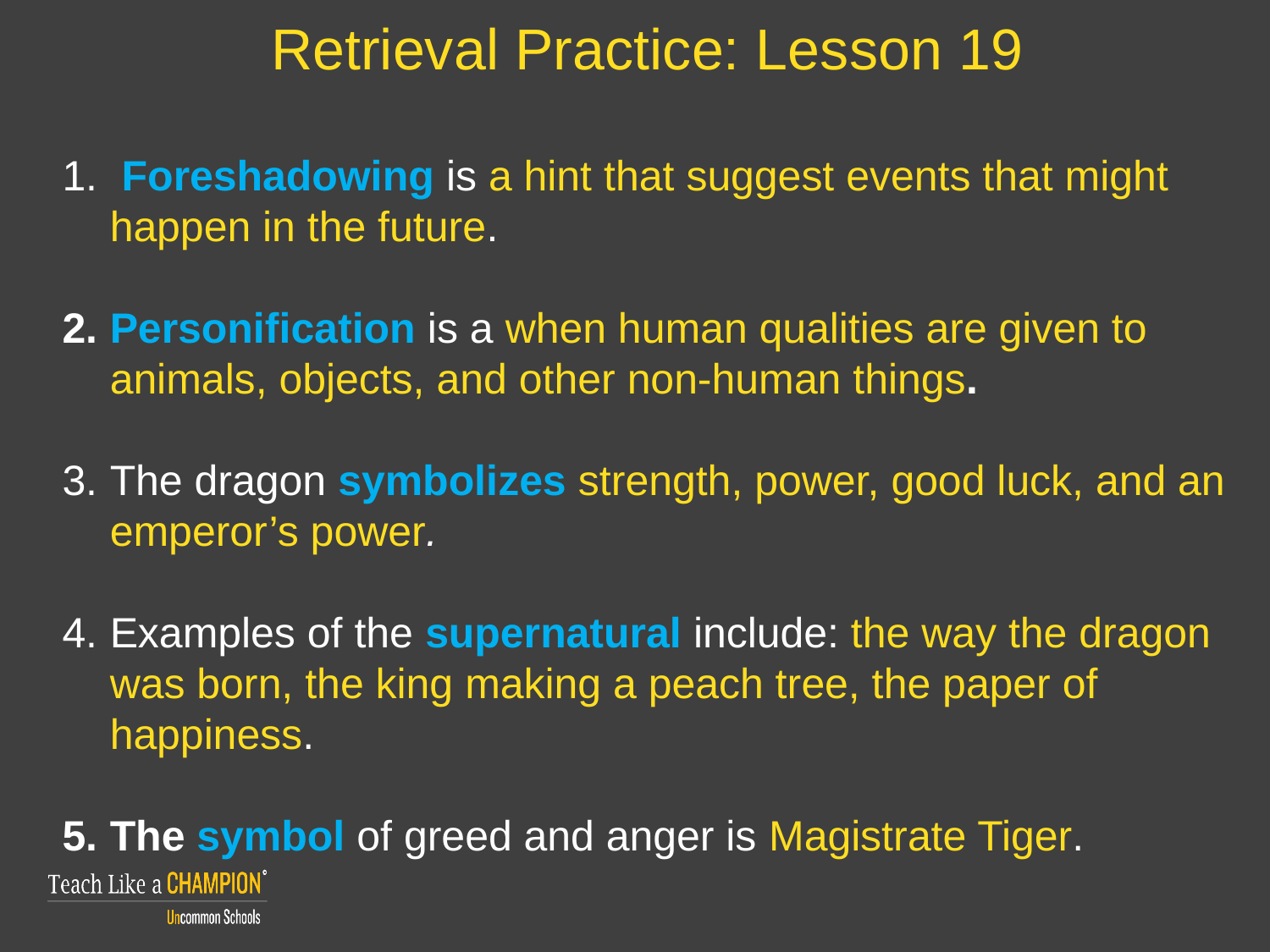

Retrieval Practice: Lesson 19

 Foreshadowing is a hint that suggest events that might happen in the future.

Personification is a when human qualities are given to animals, objects, and other non-human things.

The dragon symbolizes strength, power, good luck, and an emperor’s power.

Examples of the supernatural include: the way the dragon was born, the king making a peach tree, the paper of happiness.

The symbol of greed and anger is Magistrate Tiger.